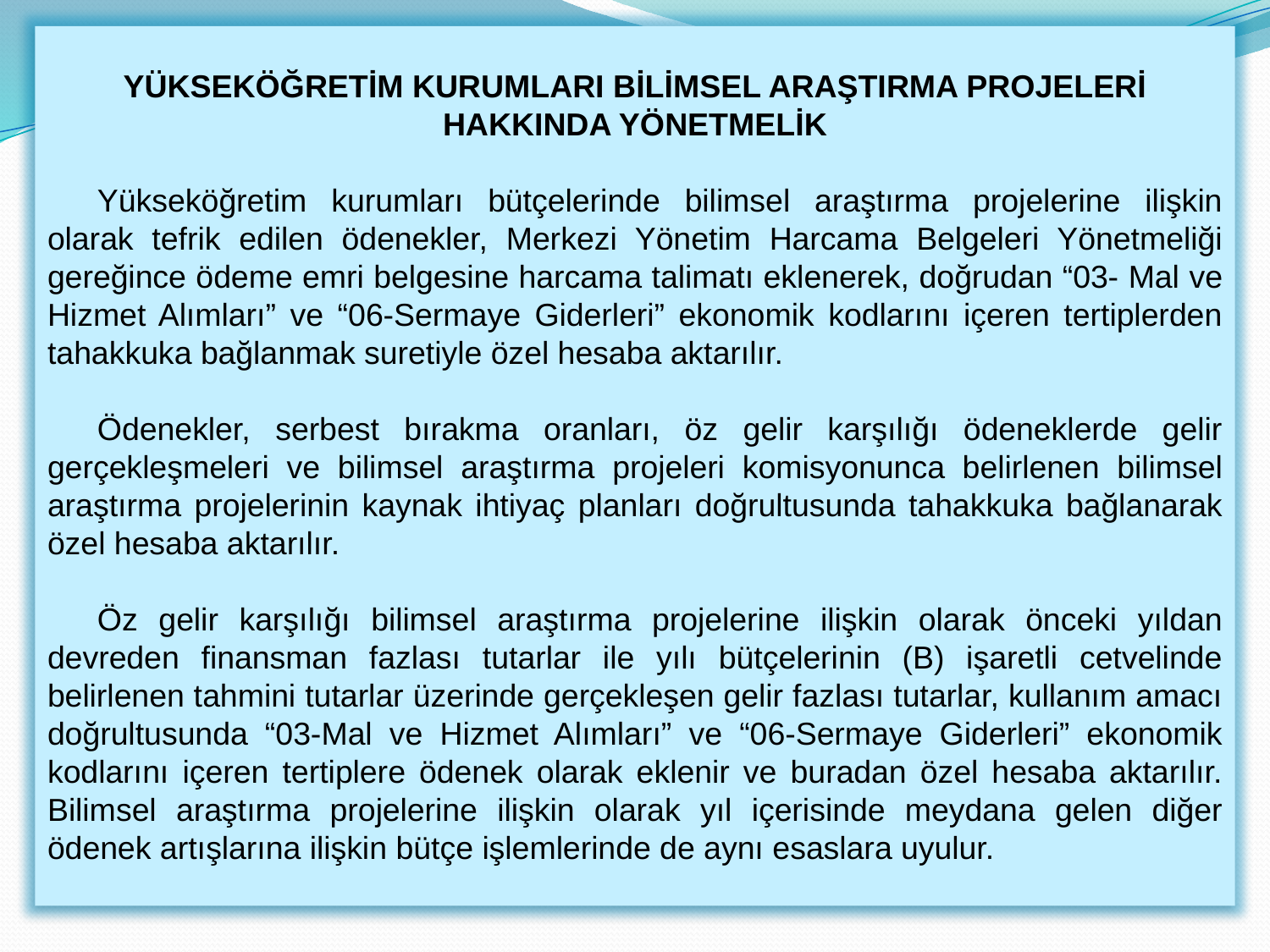

YÜKSEKÖĞRETİM KURUMLARI BİLİMSEL ARAŞTIRMA PROJELERİ HAKKINDA YÖNETMELİK

Yükseköğretim kurumları bütçelerinde bilimsel araştırma projelerine ilişkin olarak tefrik edilen ödenekler, Merkezi Yönetim Harcama Belgeleri Yönetmeliği gereğince ödeme emri belgesine harcama talimatı eklenerek, doğrudan “03- Mal ve Hizmet Alımları” ve “06-Sermaye Giderleri” ekonomik kodlarını içeren tertiplerden tahakkuka bağlanmak suretiyle özel hesaba aktarılır.

Ödenekler, serbest bırakma oranları, öz gelir karşılığı ödeneklerde gelir gerçekleşmeleri ve bilimsel araştırma projeleri komisyonunca belirlenen bilimsel araştırma projelerinin kaynak ihtiyaç planları doğrultusunda tahakkuka bağlanarak özel hesaba aktarılır.

Öz gelir karşılığı bilimsel araştırma projelerine ilişkin olarak önceki yıldan devreden finansman fazlası tutarlar ile yılı bütçelerinin (B) işaretli cetvelinde belirlenen tahmini tutarlar üzerinde gerçekleşen gelir fazlası tutarlar, kullanım amacı doğrultusunda “03-Mal ve Hizmet Alımları” ve “06-Sermaye Giderleri” ekonomik kodlarını içeren tertiplere ödenek olarak eklenir ve buradan özel hesaba aktarılır. Bilimsel araştırma projelerine ilişkin olarak yıl içerisinde meydana gelen diğer ödenek artışlarına ilişkin bütçe işlemlerinde de aynı esaslara uyulur.